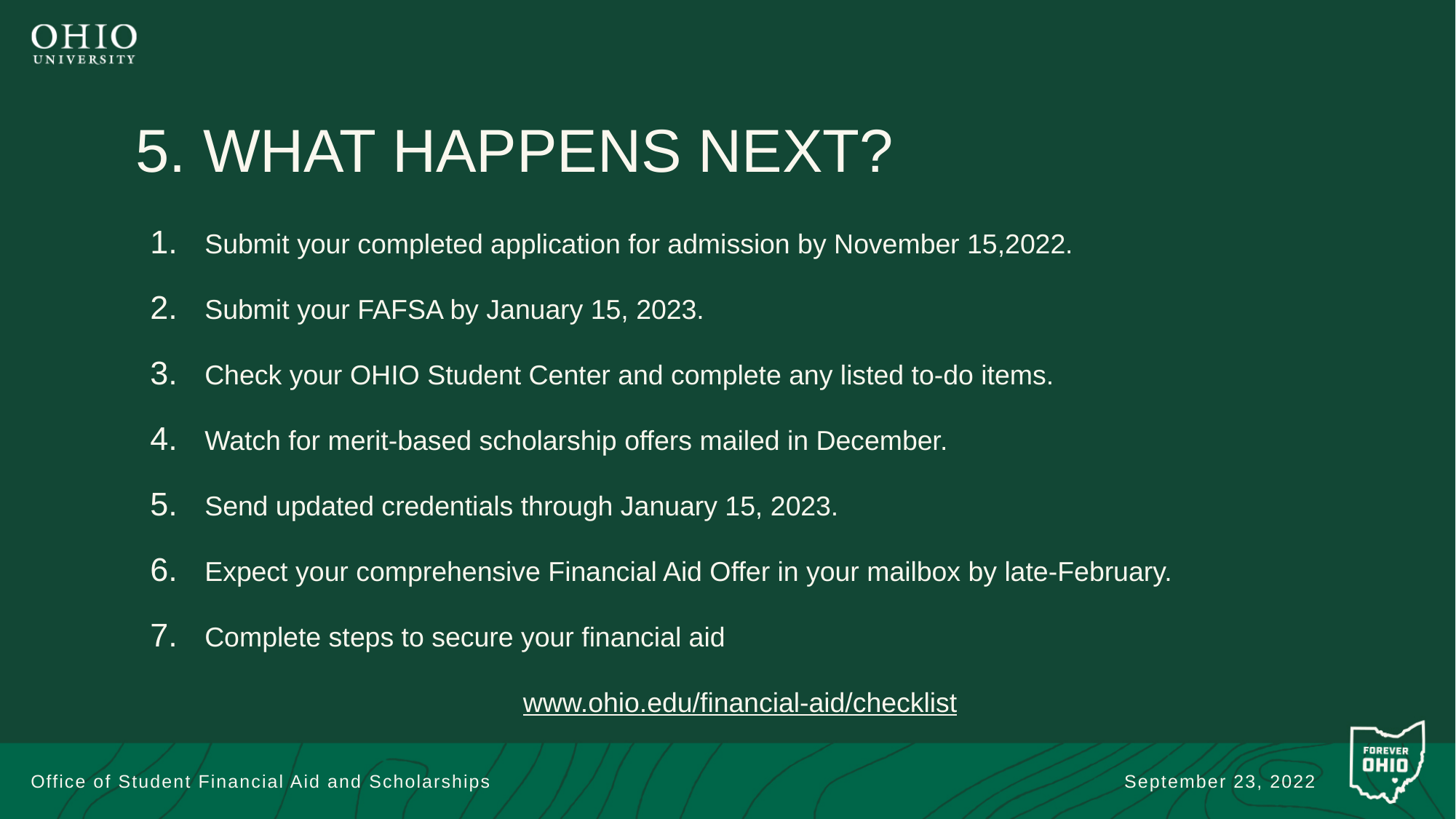

# 5. WHAT HAPPENS NEXT?
Submit your completed application for admission by November 15,2022.

Submit your FAFSA by January 15, 2023.

Check your OHIO Student Center and complete any listed to-do items.

Watch for merit-based scholarship offers mailed in December.

Send updated credentials through January 15, 2023.

Expect your comprehensive Financial Aid Offer in your mailbox by late-February.

Complete steps to secure your financial aid

www.ohio.edu/financial-aid/checklist

Office of Student Financial Aid and Scholarships
September 23, 2022